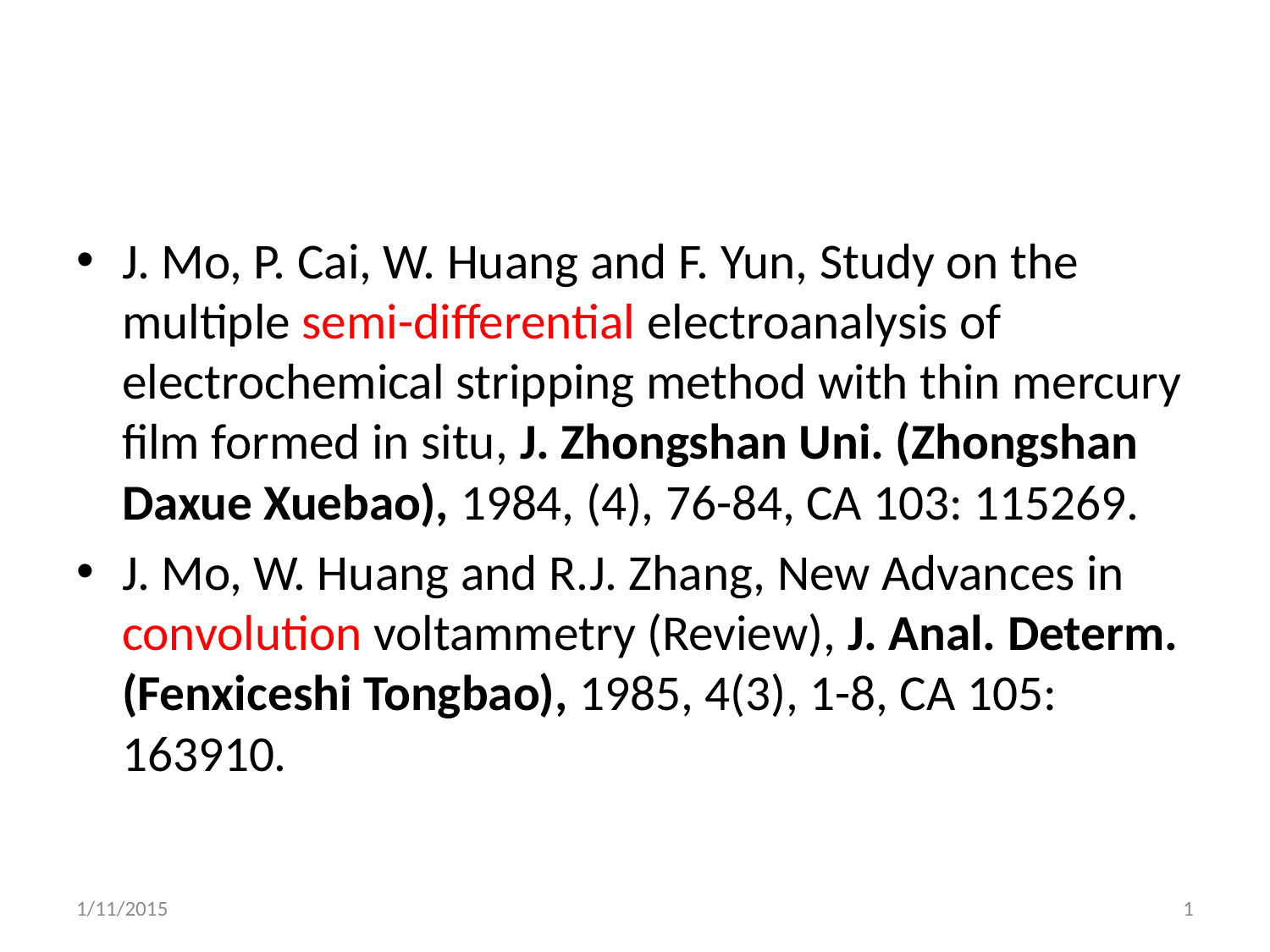

#
J. Mo, P. Cai, W. Huang and F. Yun, Study on the multiple semi-differential electroanalysis of electrochemical stripping method with thin mercury film formed in situ, J. Zhongshan Uni. (Zhongshan Daxue Xuebao), 1984, (4), 76-84, CA 103: 115269.
J. Mo, W. Huang and R.J. Zhang, New Advances in convolution voltammetry (Review), J. Anal. Determ. (Fenxiceshi Tongbao), 1985, 4(3), 1-8, CA 105: 163910.
1/11/2015
1